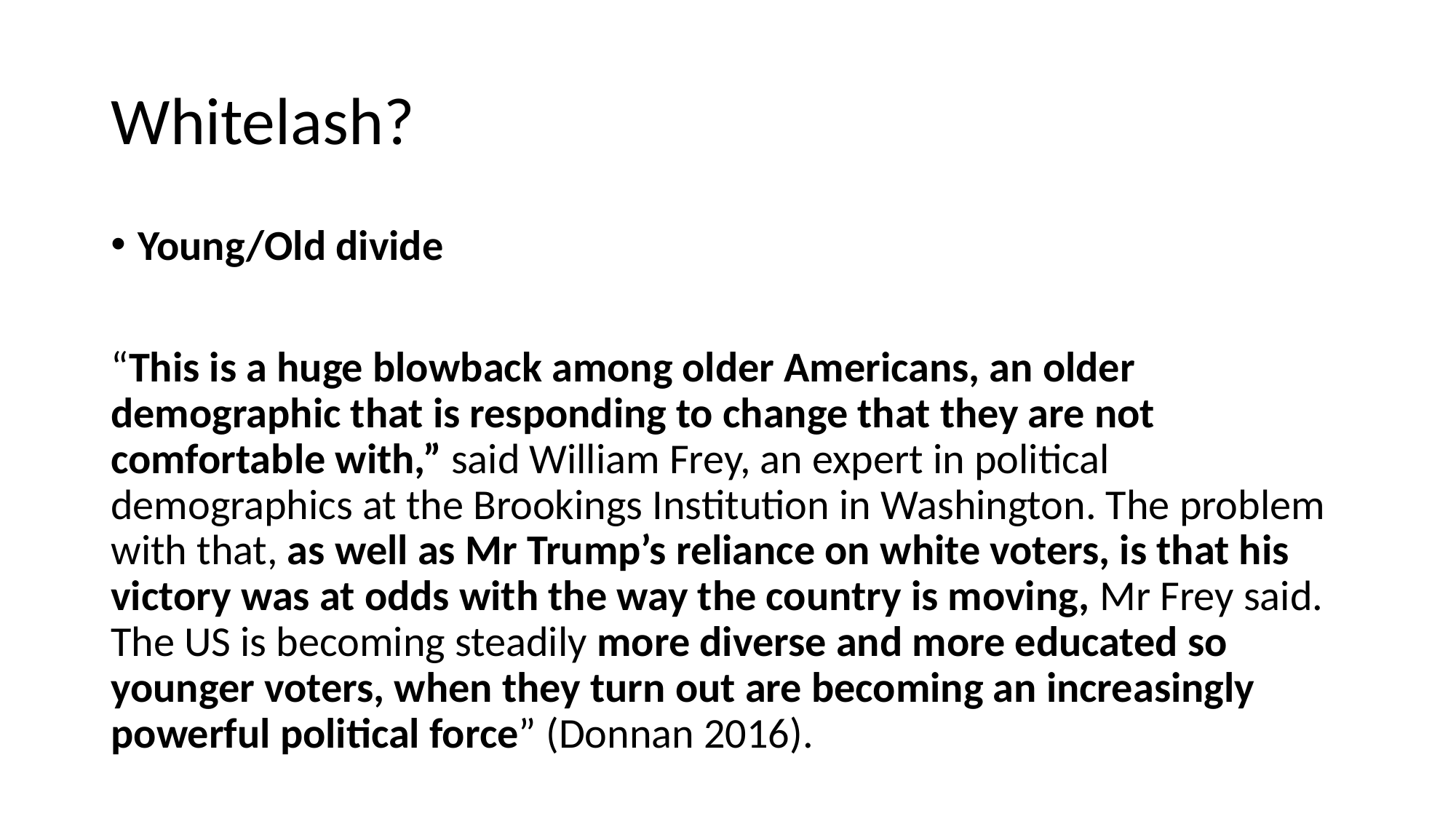

# Whitelash?
Young/Old divide

“This is a huge blowback among older Americans, an older demographic that is responding to change that they are not comfortable with,” said William Frey, an expert in political demographics at the Brookings Institution in Washington. The problem with that, as well as Mr Trump’s reliance on white voters, is that his victory was at odds with the way the country is moving, Mr Frey said. The US is becoming steadily more diverse and more educated so younger voters, when they turn out are becoming an increasingly powerful political force” (Donnan 2016).